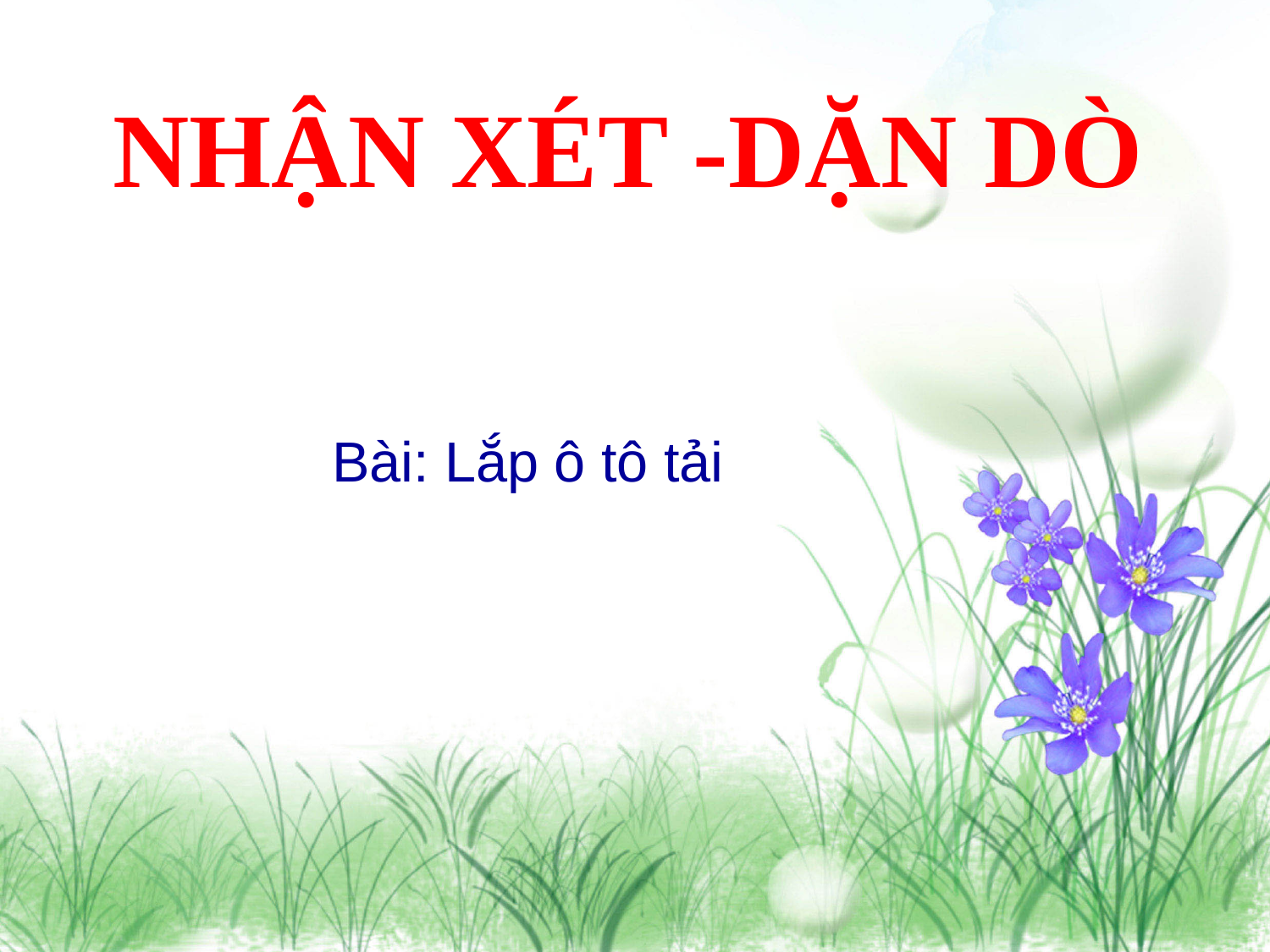

NHẬN XÉT -Dặn dò
Bài: Lắp ô tô tải